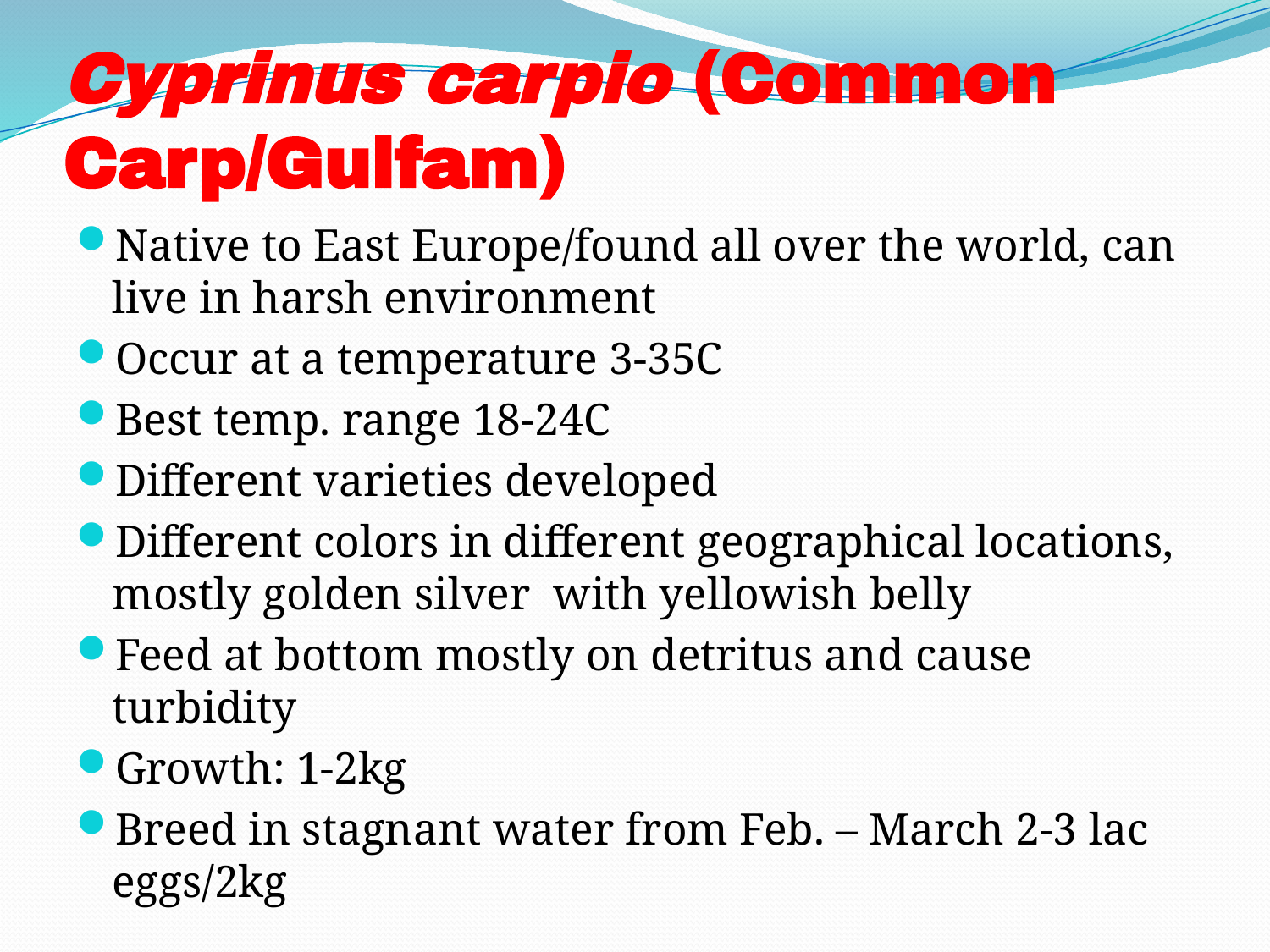

# Cyprinus carpio (Common Carp/Gulfam)
Native to East Europe/found all over the world, can live in harsh environment
Occur at a temperature 3-35C
Best temp. range 18-24C
Different varieties developed
Different colors in different geographical locations, mostly golden silver  with yellowish belly
Feed at bottom mostly on detritus and cause turbidity
Growth: 1-2kg
Breed in stagnant water from Feb. – March 2-3 lac eggs/2kg